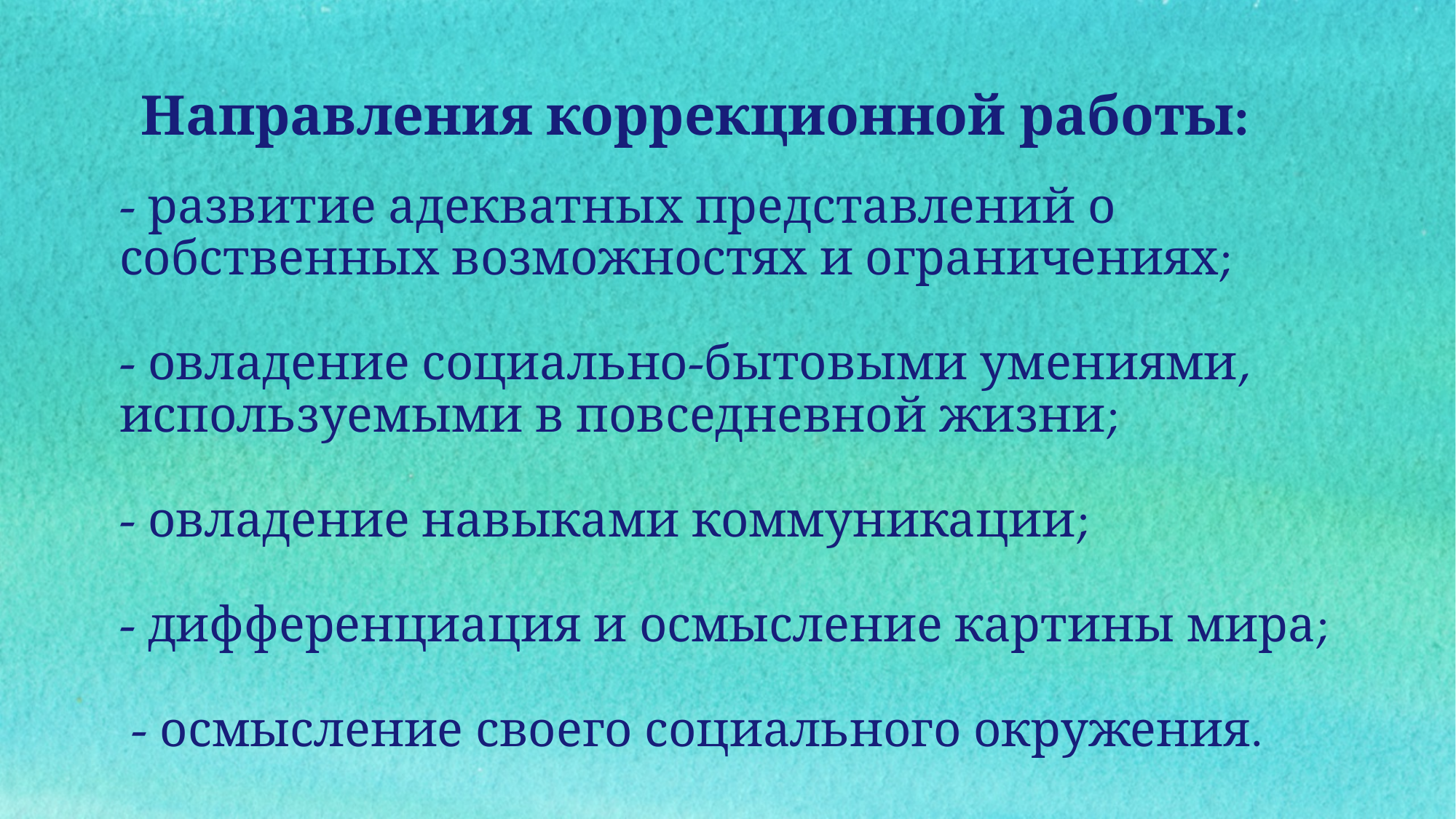

Направления коррекционной работы:
# - развитие адекватных представлений о собственных возможностях и ограничениях; - овладение социально-бытовыми умениями, используемыми в повседневной жизни; - овладение навыками коммуникации; - дифференциация и осмысление картины мира;  - осмысление своего социального окружения.